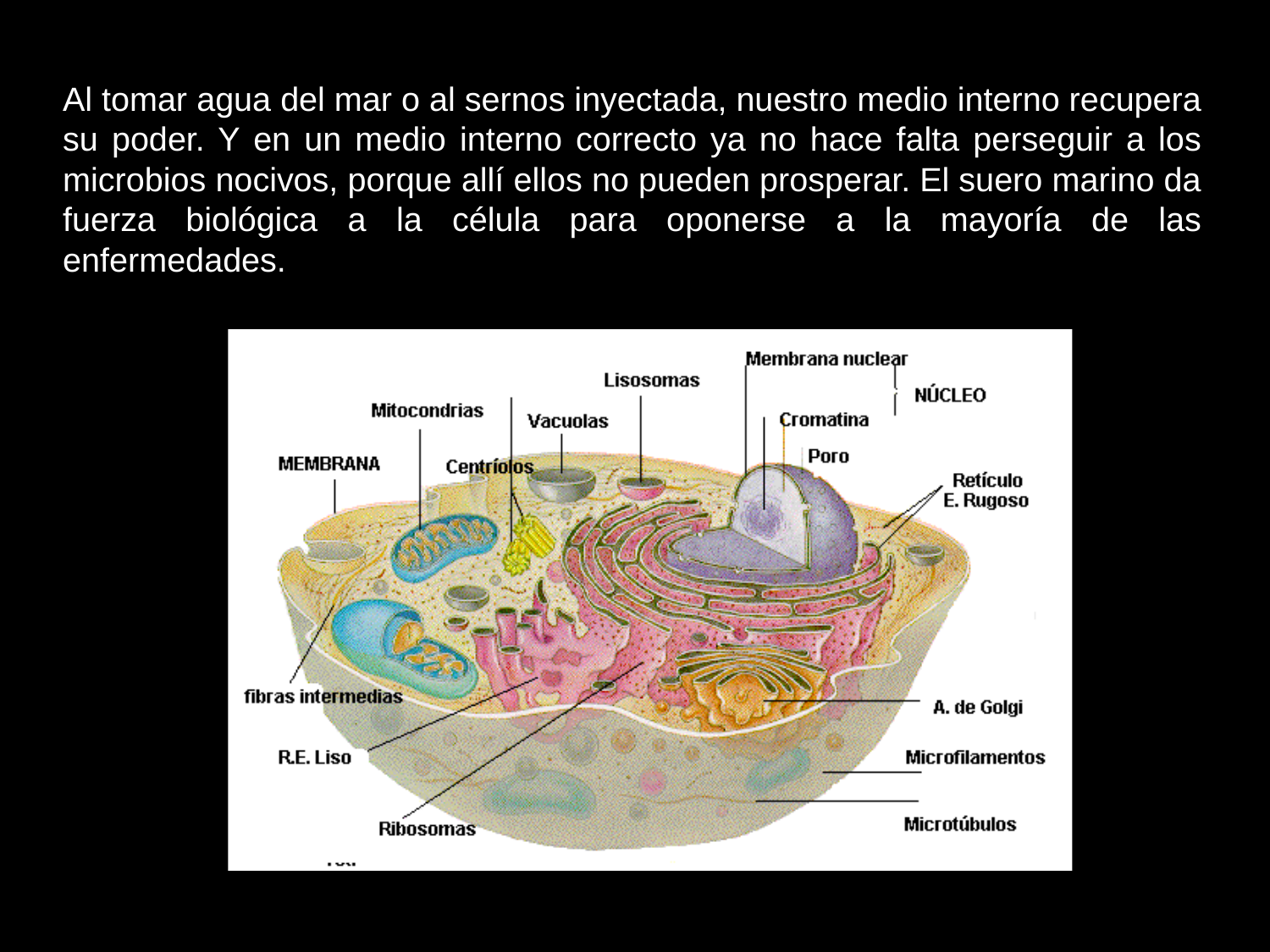

Al tomar agua del mar o al sernos inyectada, nuestro medio interno recupera su poder. Y en un medio interno correcto ya no hace falta perseguir a los microbios nocivos, porque allí ellos no pueden prosperar. El suero marino da fuerza biológica a la célula para oponerse a la mayoría de las enfermedades.